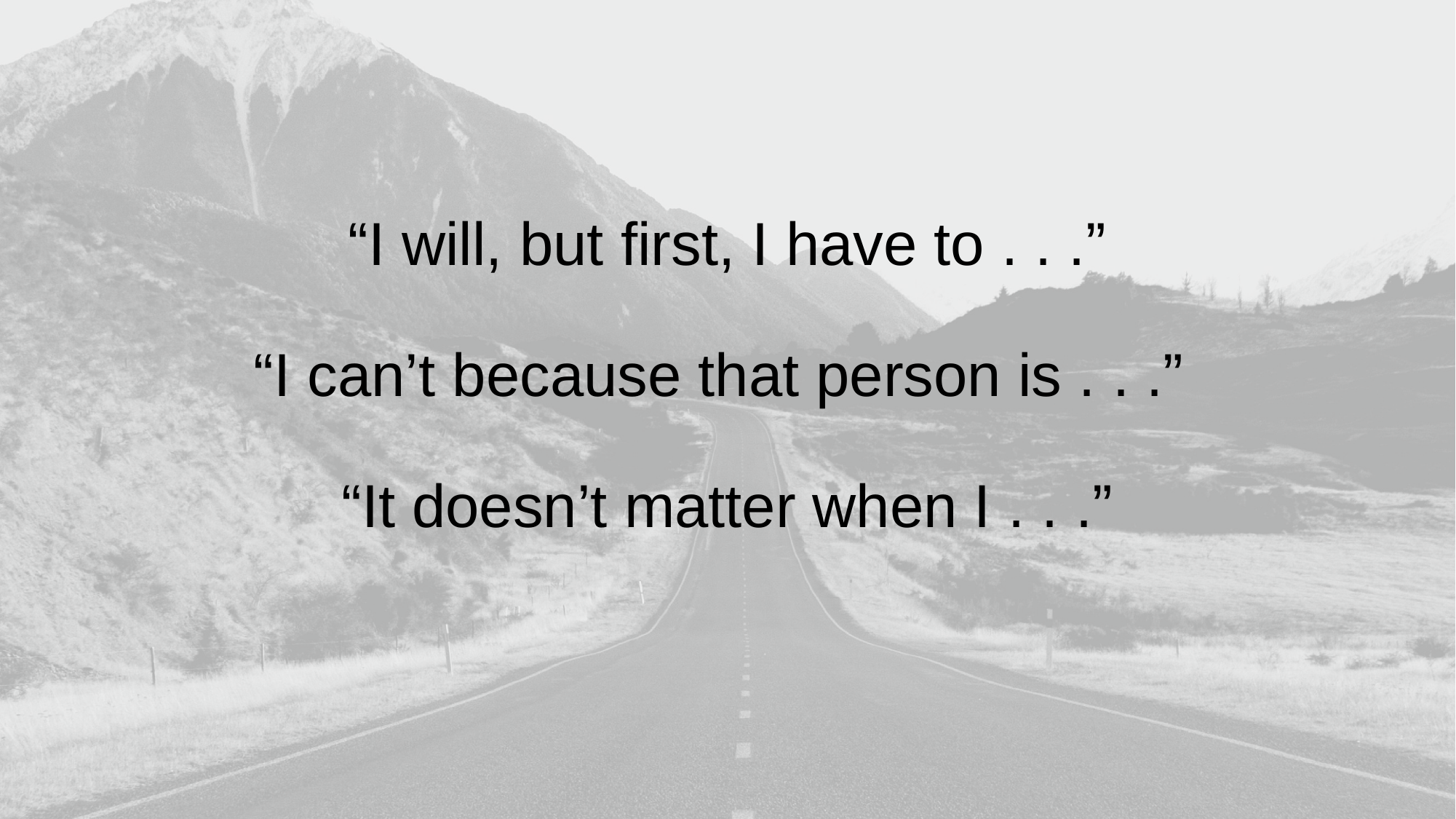

“I will, but first, I have to . . .”

“I can’t because that person is . . .”

“It doesn’t matter when I . . .”